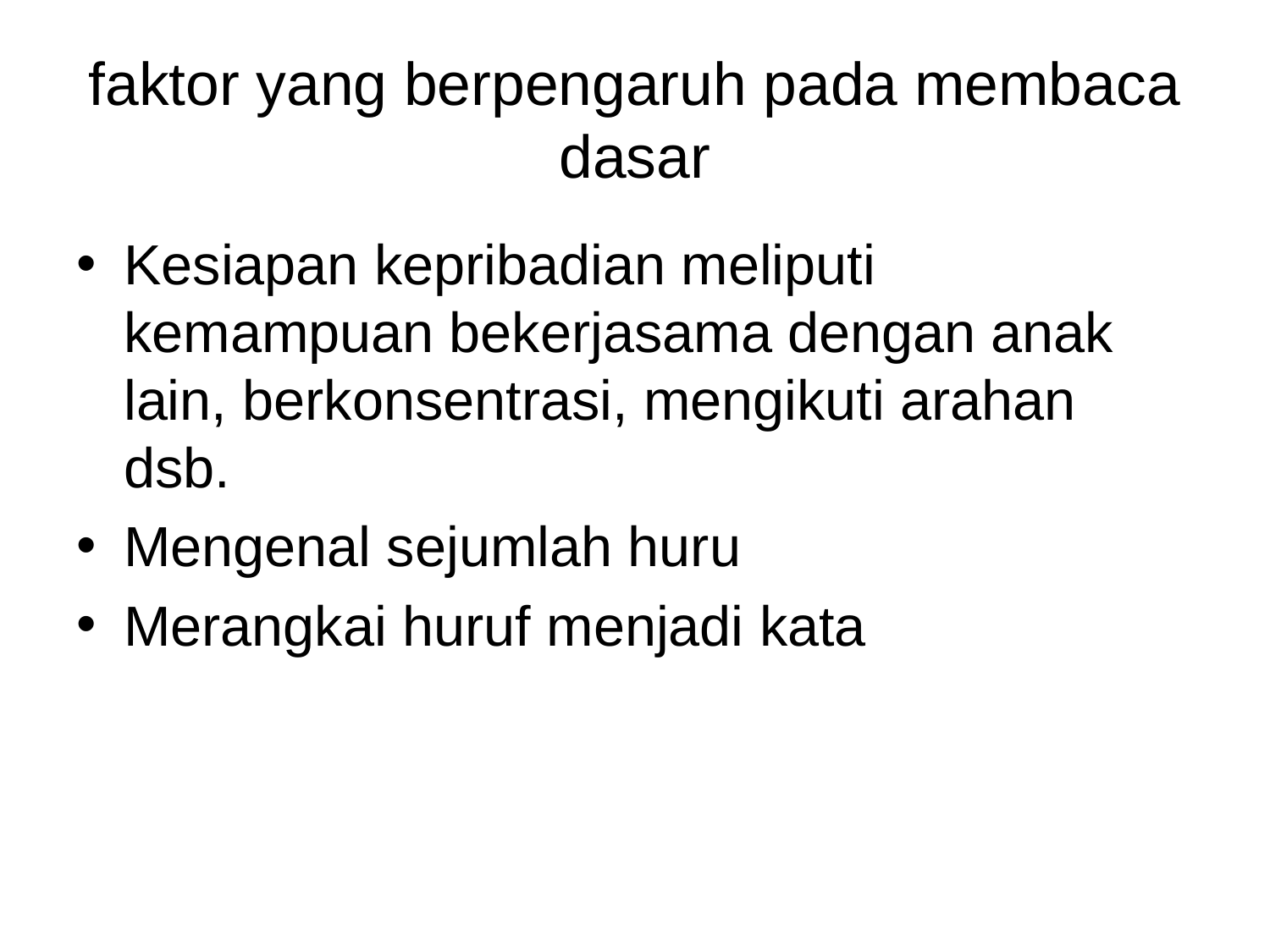

# faktor yang berpengaruh pada membaca dasar
Kesiapan kepribadian meliputi kemampuan bekerjasama dengan anak lain, berkonsentrasi, mengikuti arahan dsb.
Mengenal sejumlah huru
Merangkai huruf menjadi kata